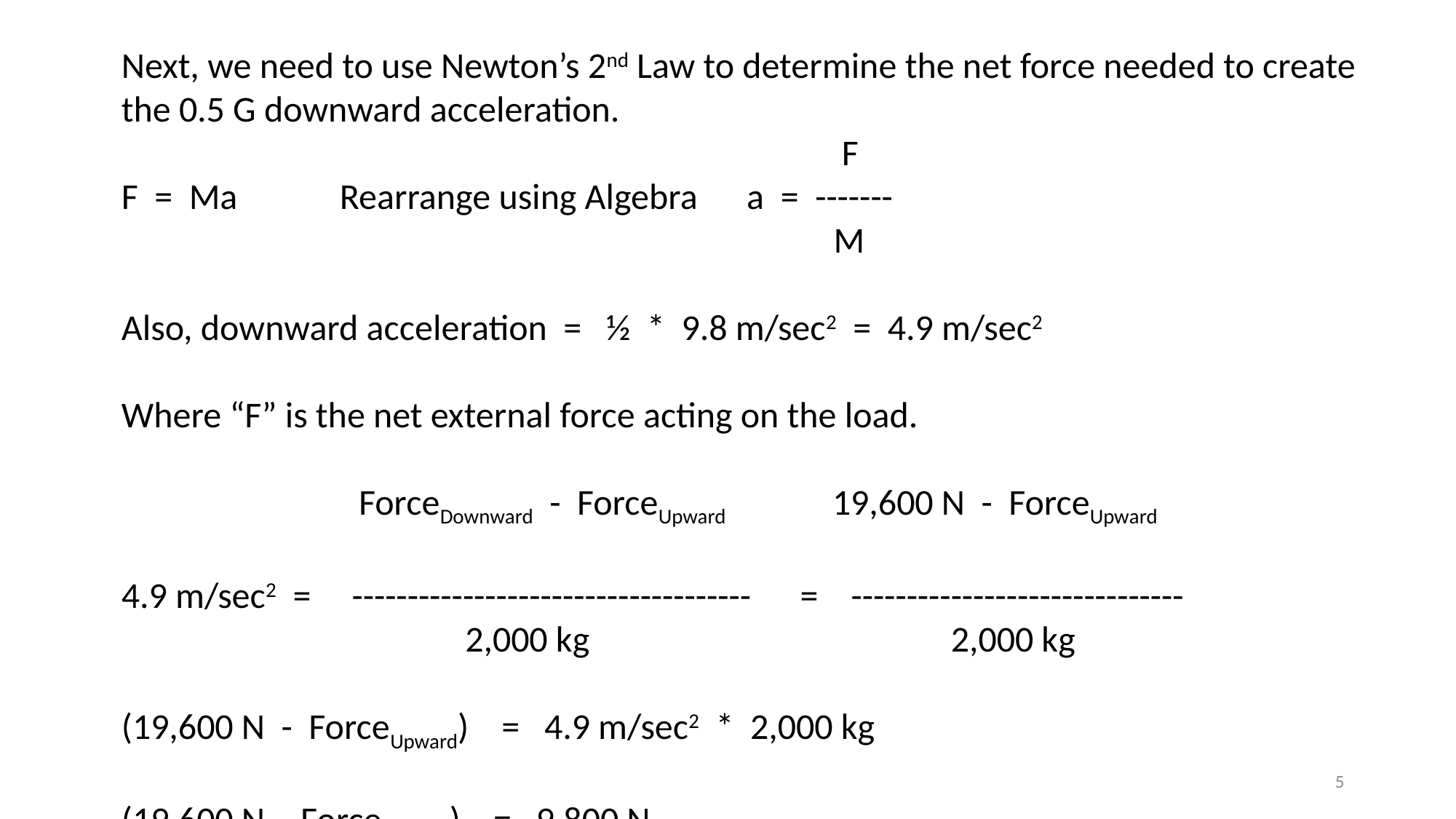

Next, we need to use Newton’s 2nd Law to determine the net force needed to create the 0.5 G downward acceleration.
						        F
F  =  Ma	Rearrange using Algebra      a  =  -------
						       M

Also, downward acceleration  =   ½  *  9.8 m/sec2  =  4.9 m/sec2

Where “F” is the net external force acting on the load.

                             ForceDownward  -  ForceUpward             19,600 N  -  ForceUpward
4.9 m/sec2  =     ------------------------------------      =    ------------------------------
			  2,000 kg			        2,000 kg

(19,600 N  -  ForceUpward)    =   4.9 m/sec2  *  2,000 kg

(19,600 N  - ForceUpward)    =   9,800 N
5